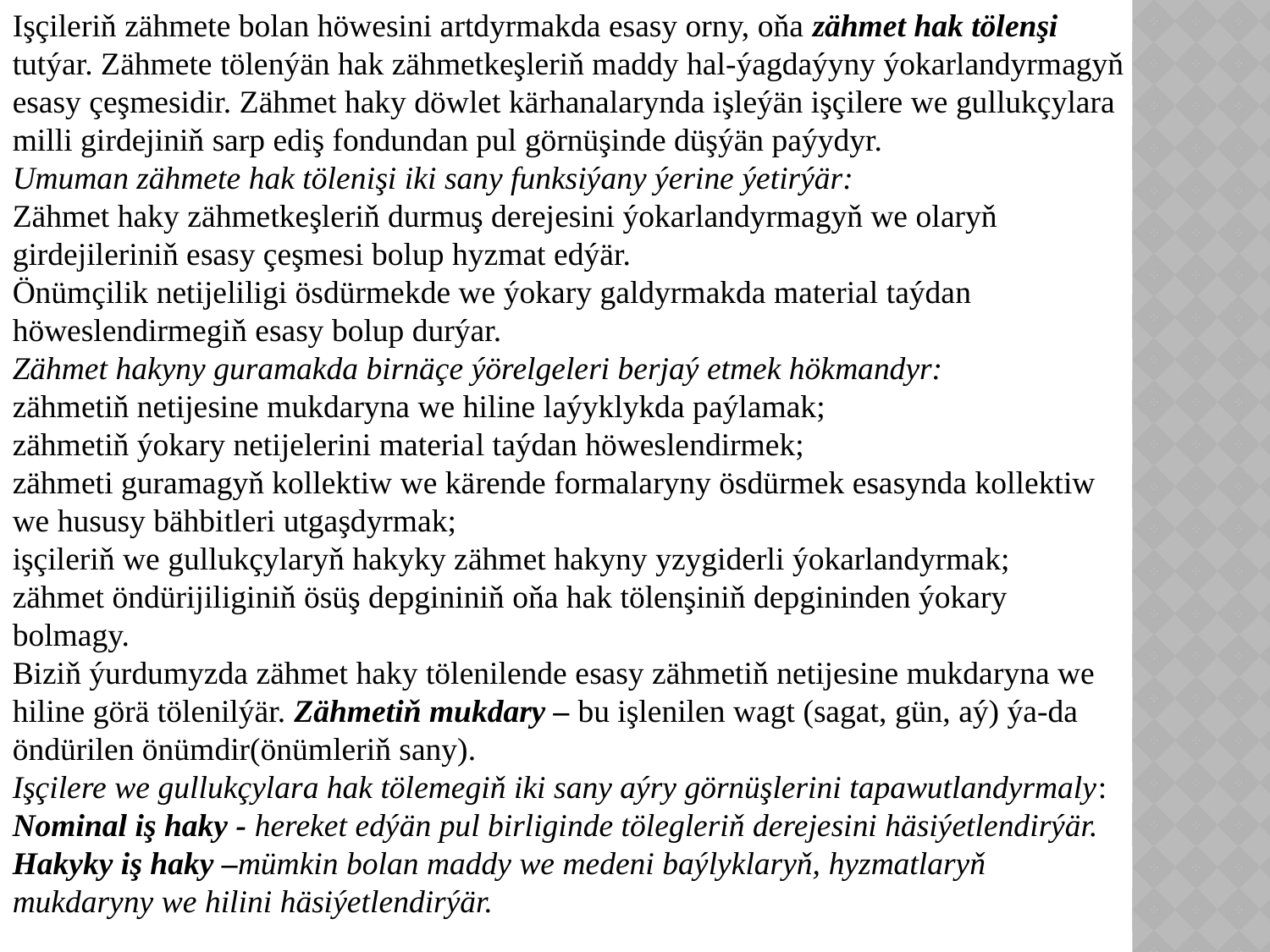

Işçileriň zähmete bolan höwesini artdyrmakda esasy orny, oňa zähmet hak tölenşi tutýar. Zähmete tölenýän hak zähmetkeşleriň maddy hal-ýagdaýyny ýokarlandyrmagyň esasy çeşmesidir. Zähmet haky döwlet kärhanalarynda işleýän işçilere we gullukçylara milli girdejiniň sarp ediş fondundan pul görnüşinde düşýän paýydyr.
Umuman zähmete hak tölenişi iki sany funksiýany ýerine ýetirýär:
Zähmet haky zähmetkeşleriň durmuş derejesini ýokarlandyrmagyň we olaryň girdejileriniň esasy çeşmesi bolup hyzmat edýär.
Önümçilik netijeliligi ösdürmekde we ýokary galdyrmakda material taýdan höweslendirmegiň esasy bolup durýar.
Zähmet hakyny guramakda birnäçe ýörelgeleri berjaý etmek hökmandyr:
zähmetiň netijesine mukdaryna we hiline laýyklykda paýlamak;
zähmetiň ýokary netijelerini material taýdan höweslendirmek;
zähmeti guramagyň kollektiw we kärende formalaryny ösdürmek esasynda kollektiw we hususy bähbitleri utgaşdyrmak;
işçileriň we gullukçylaryň hakyky zähmet hakyny yzygiderli ýokarlandyrmak;
zähmet öndürijiliginiň ösüş depgininiň oňa hak tölenşiniň depgininden ýokary bolmagy.
Biziň ýurdumyzda zähmet haky tölenilende esasy zähmetiň netijesine mukdaryna we hiline görä tölenilýär. Zähmetiň mukdary – bu işlenilen wagt (sagat, gün, aý) ýa-da öndürilen önümdir(önümleriň sany).
Işçilere we gullukçylara hak tölemegiň iki sany aýry görnüşlerini tapawutlandyrmaly:
Nominal iş haky - hereket edýän pul birliginde tölegleriň derejesini häsiýetlendirýär.
Hakyky iş haky –mümkin bolan maddy we medeni baýlyklaryň, hyzmatlaryň mukdaryny we hilini häsiýetlendirýär.